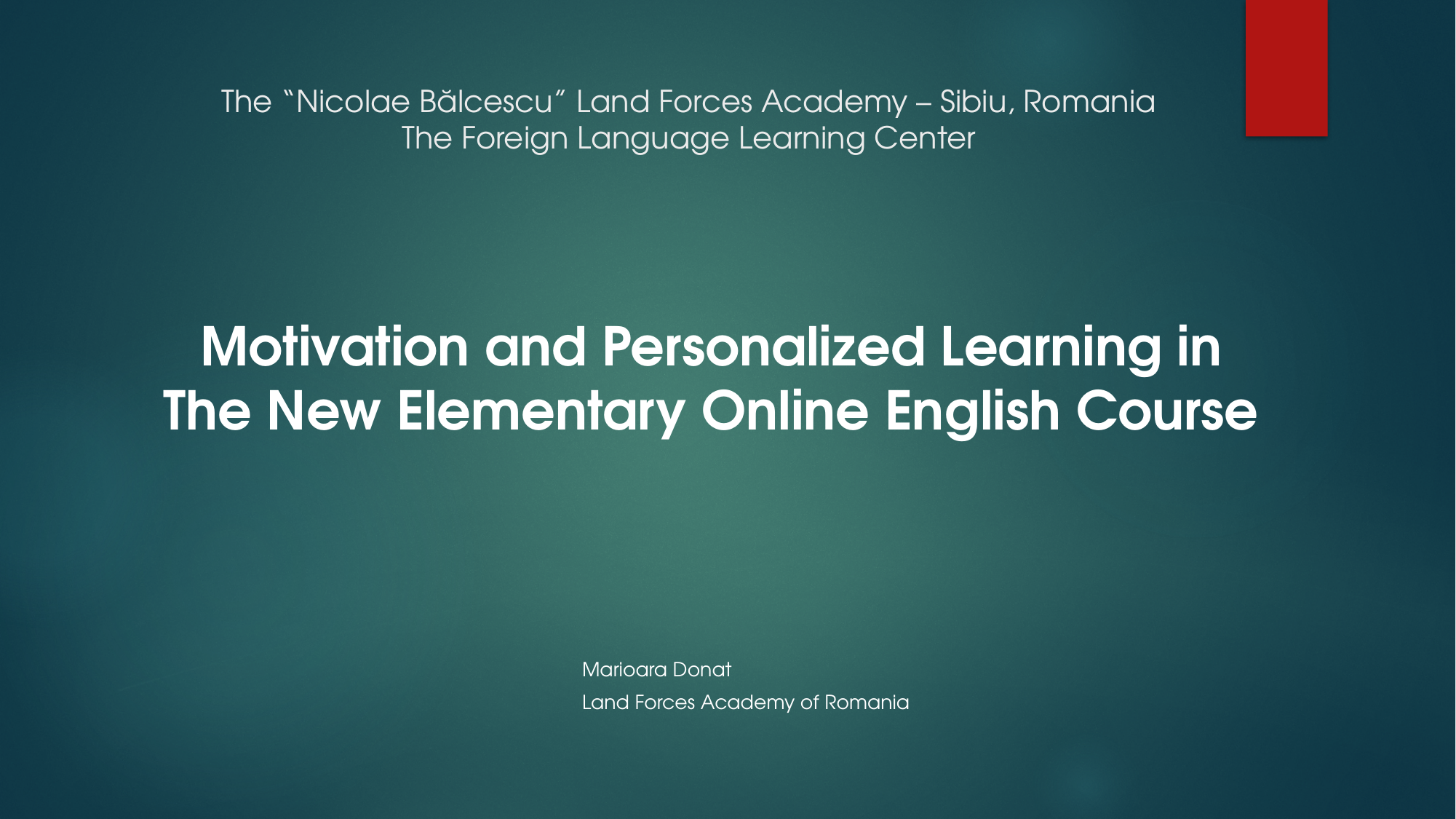

# The “Nicolae Bălcescu” Land Forces Academy – Sibiu, Romania The Foreign Language Learning Center
Motivation and Personalized Learning in The New Elementary Online English Course

Marioara Donat
Land Forces Academy of Romania